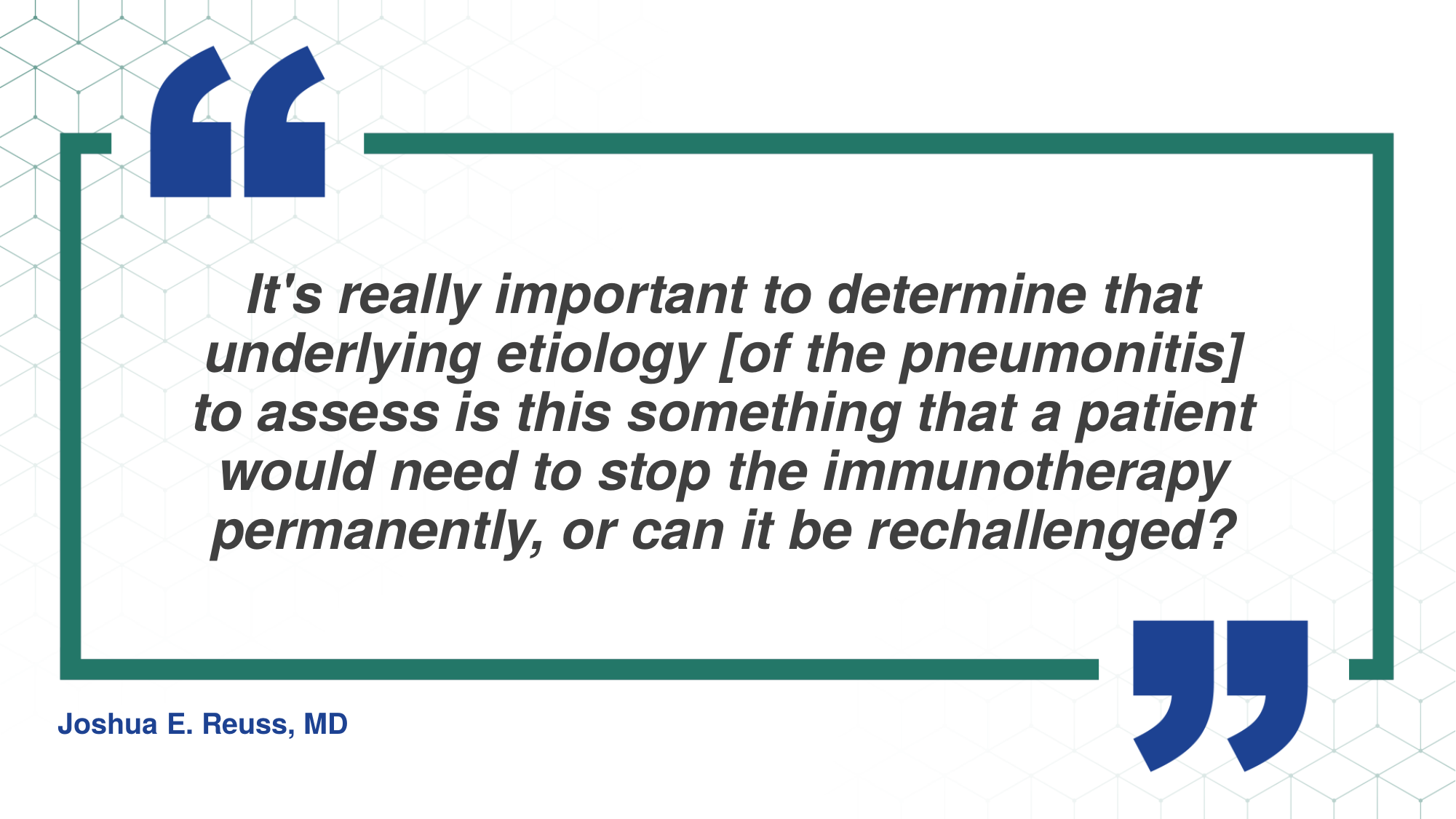

It's really important to determine that underlying etiology [of the pneumonitis] to assess is this something that a patient would need to stop the immunotherapy permanently, or can it be rechallenged?
Joshua E. Reuss, MD